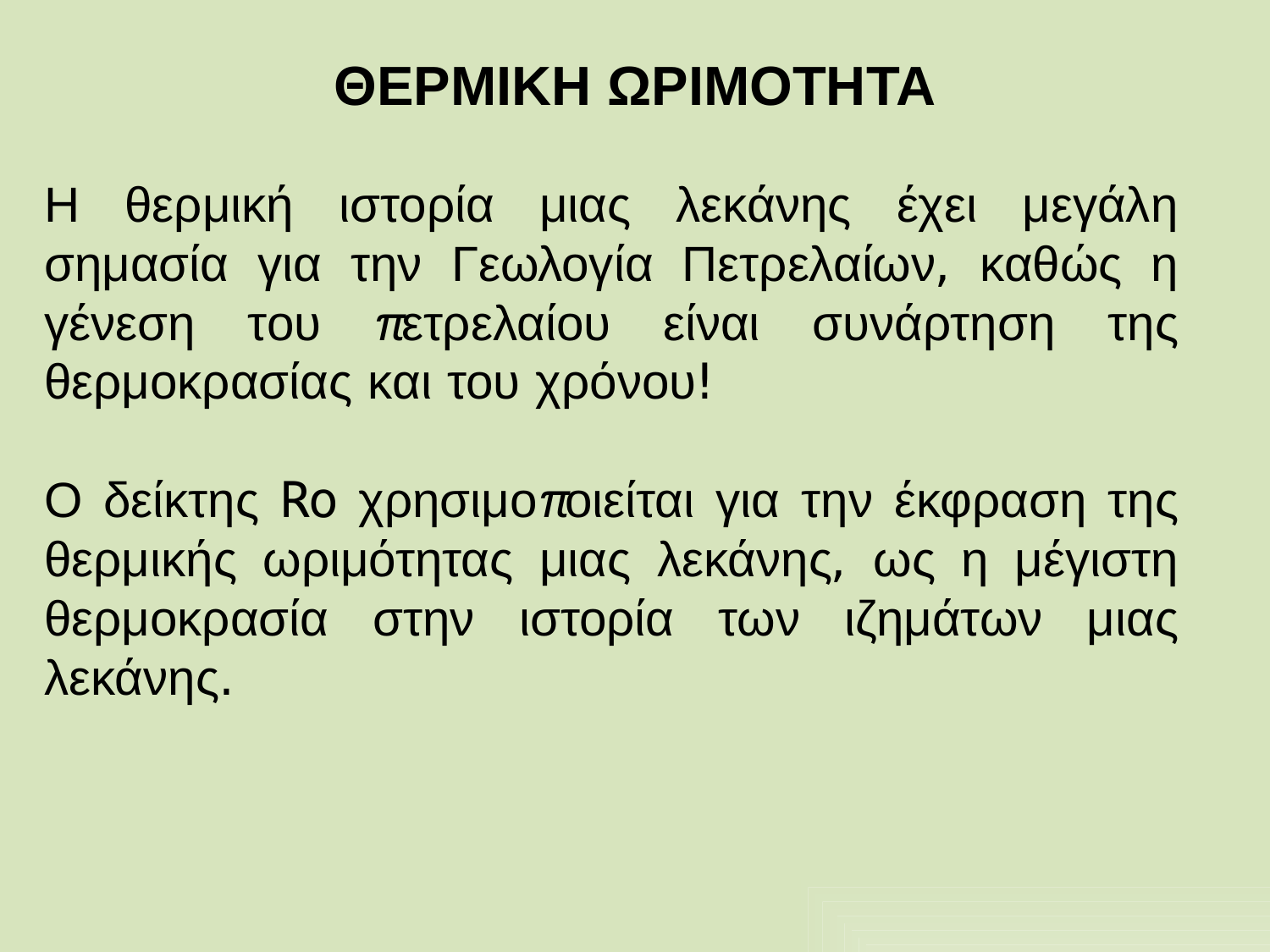

# ΘΕΡΜΙΚΗ ΩΡΙΜΟΤΗΤΑ
Η θερμική ιστορία μιας λεκάνης έχει μεγάλη σημασία για την Γεωλογία Πετρελαίων, καθώς η γένεση του πετρελαίου είναι συνάρτηση της θερμοκρασίας και του χρόνου!

Ο δείκτης Ro χρησιμοποιείται για την έκφραση της θερμικής ωριμότητας μιας λεκάνης, ως η μέγιστη θερμοκρασία στην ιστορία των ιζημάτων μιας λεκάνης.